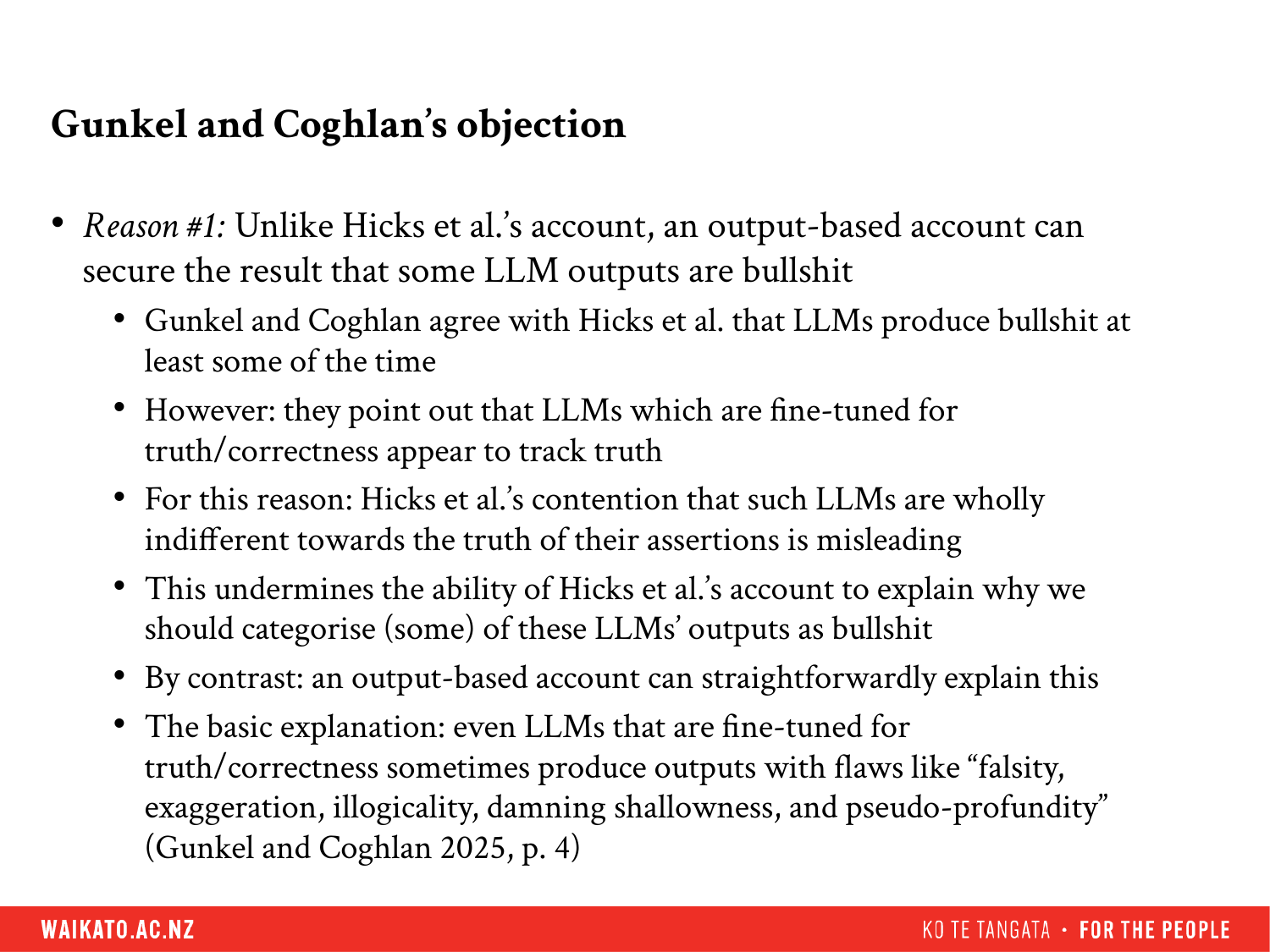

# Gunkel and Coghlan’s objection
Reason #1: Unlike Hicks et al.’s account, an output-based account can secure the result that some LLM outputs are bullshit
Gunkel and Coghlan agree with Hicks et al. that LLMs produce bullshit at least some of the time
However: they point out that LLMs which are fine-tuned for truth/correctness appear to track truth
For this reason: Hicks et al.’s contention that such LLMs are wholly indifferent towards the truth of their assertions is misleading
This undermines the ability of Hicks et al.’s account to explain why we should categorise (some) of these LLMs’ outputs as bullshit
By contrast: an output-based account can straightforwardly explain this
The basic explanation: even LLMs that are fine-tuned for truth/correctness sometimes produce outputs with flaws like “falsity, exaggeration, illogicality, damning shallowness, and pseudo-profundity” (Gunkel and Coghlan 2025, p. 4)